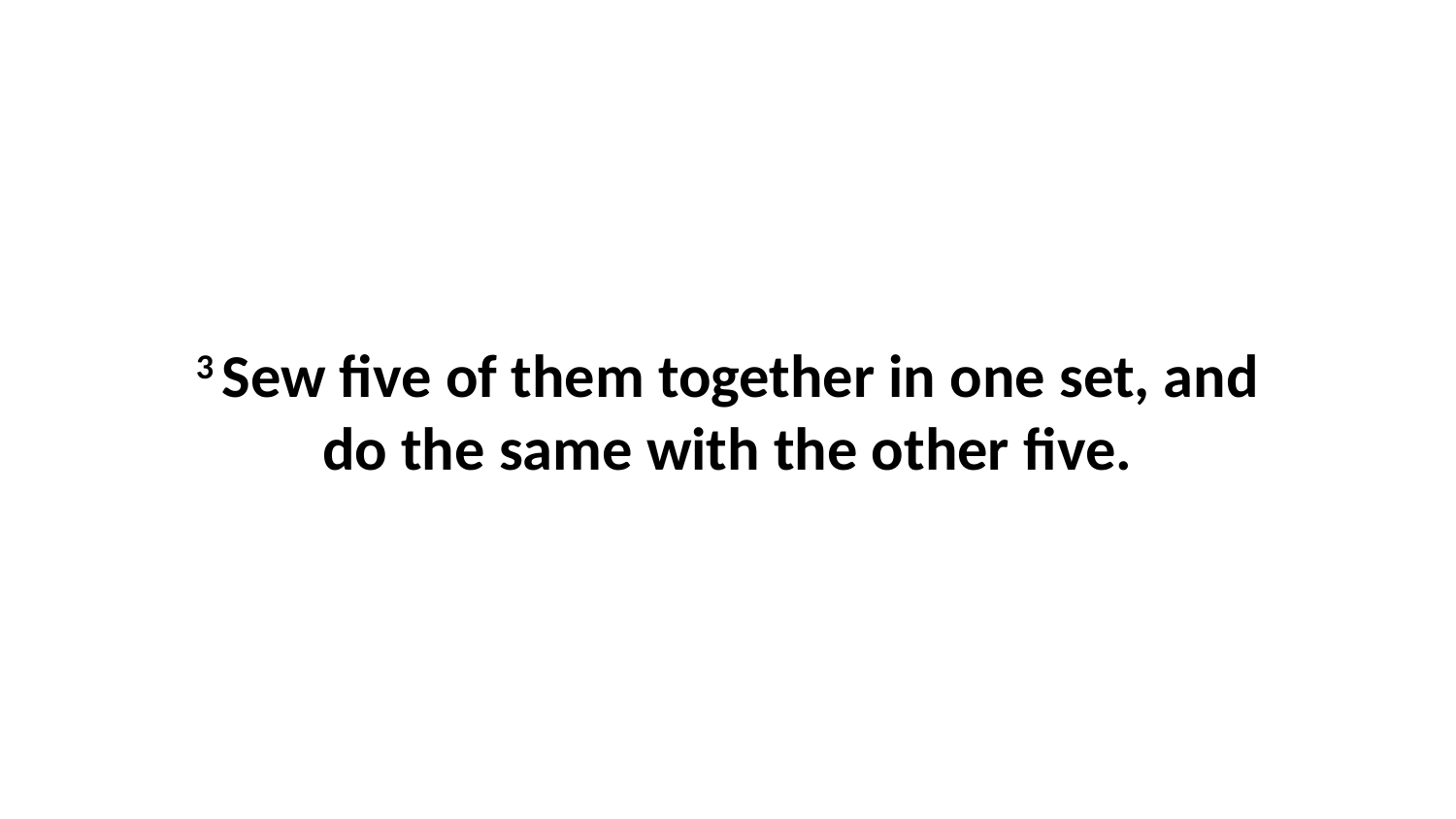

3 Sew five of them together in one set, and do the same with the other five.